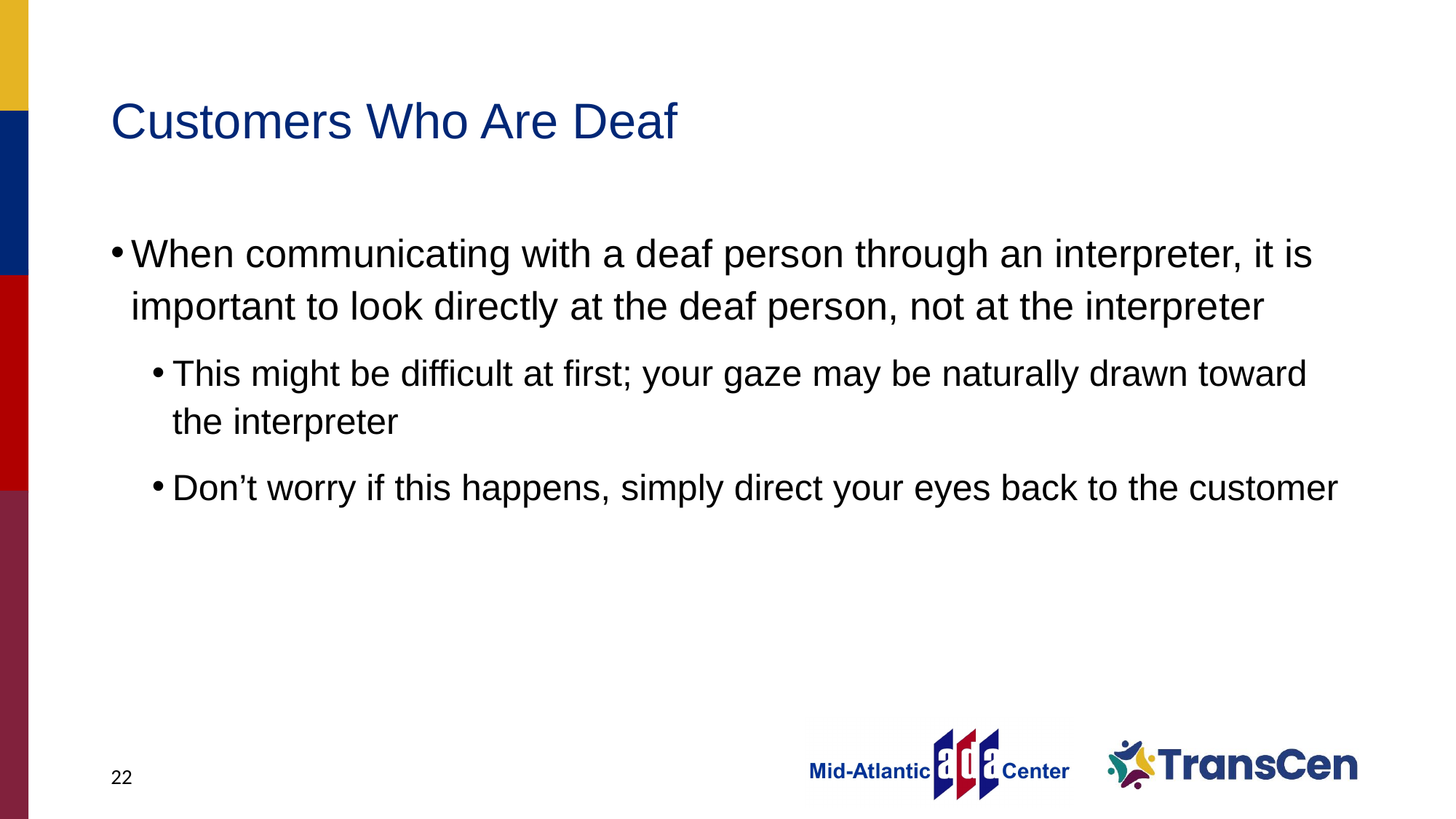

# Customers Who Are Deaf
When communicating with a deaf person through an interpreter, it is important to look directly at the deaf person, not at the interpreter
This might be difficult at first; your gaze may be naturally drawn toward the interpreter
Don’t worry if this happens, simply direct your eyes back to the customer
22